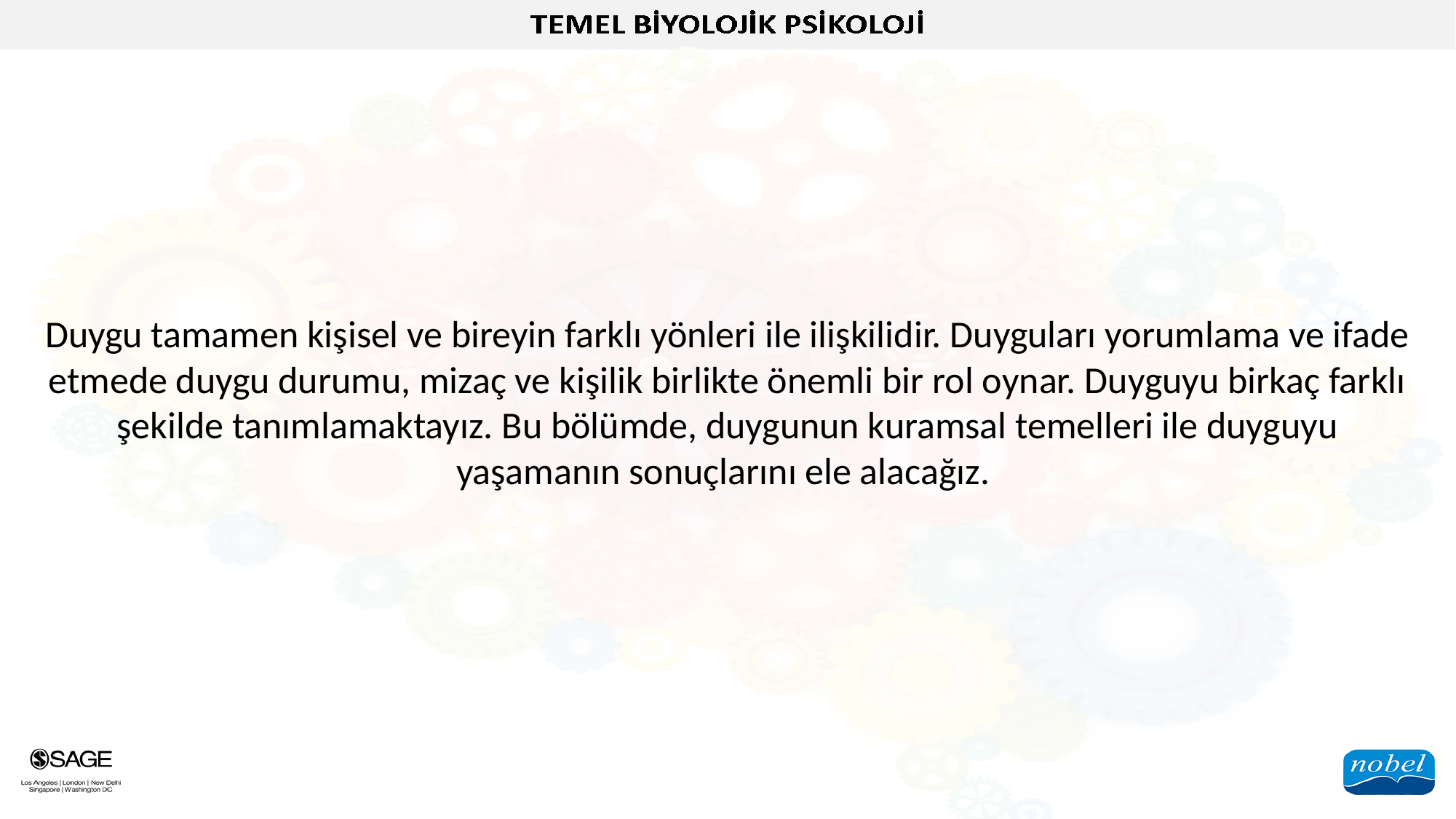

Duygu tamamen kişisel ve bireyin farklı yönleri ile ilişkilidir. Duyguları yorumlama ve ifade etmede duygu durumu, mizaç ve kişilik birlikte önemli bir rol oynar. Duyguyu birkaç farklı şekilde tanımlamaktayız. Bu bölümde, duygunun kuramsal temelleri ile duyguyu yaşamanın sonuçlarını ele alacağız.